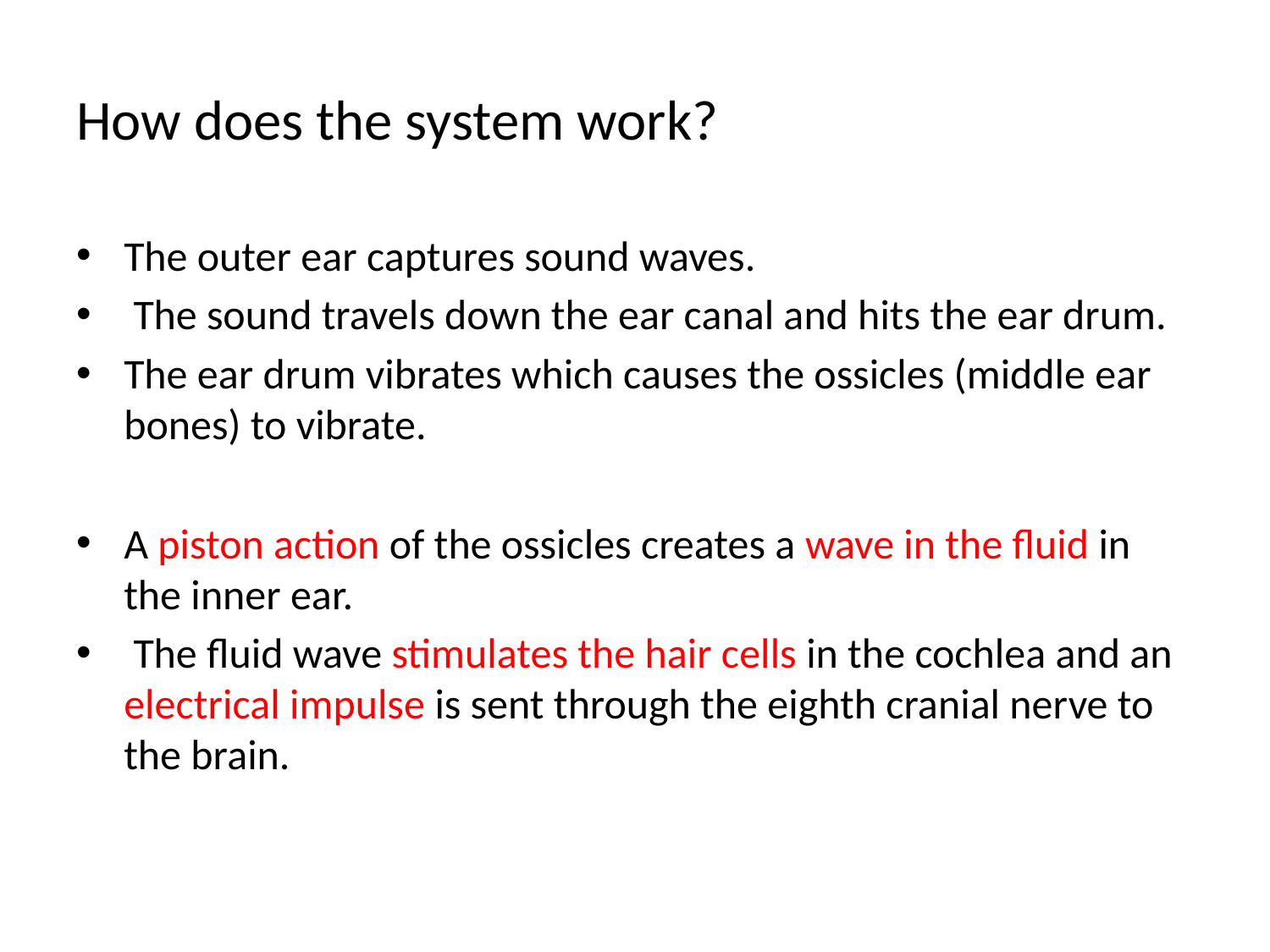

# How does the system work?
The outer ear captures sound waves.
 The sound travels down the ear canal and hits the ear drum.
The ear drum vibrates which causes the ossicles (middle ear bones) to vibrate.

A piston action of the ossicles creates a wave in the fluid in the inner ear.
 The fluid wave stimulates the hair cells in the cochlea and an electrical impulse is sent through the eighth cranial nerve to the brain.